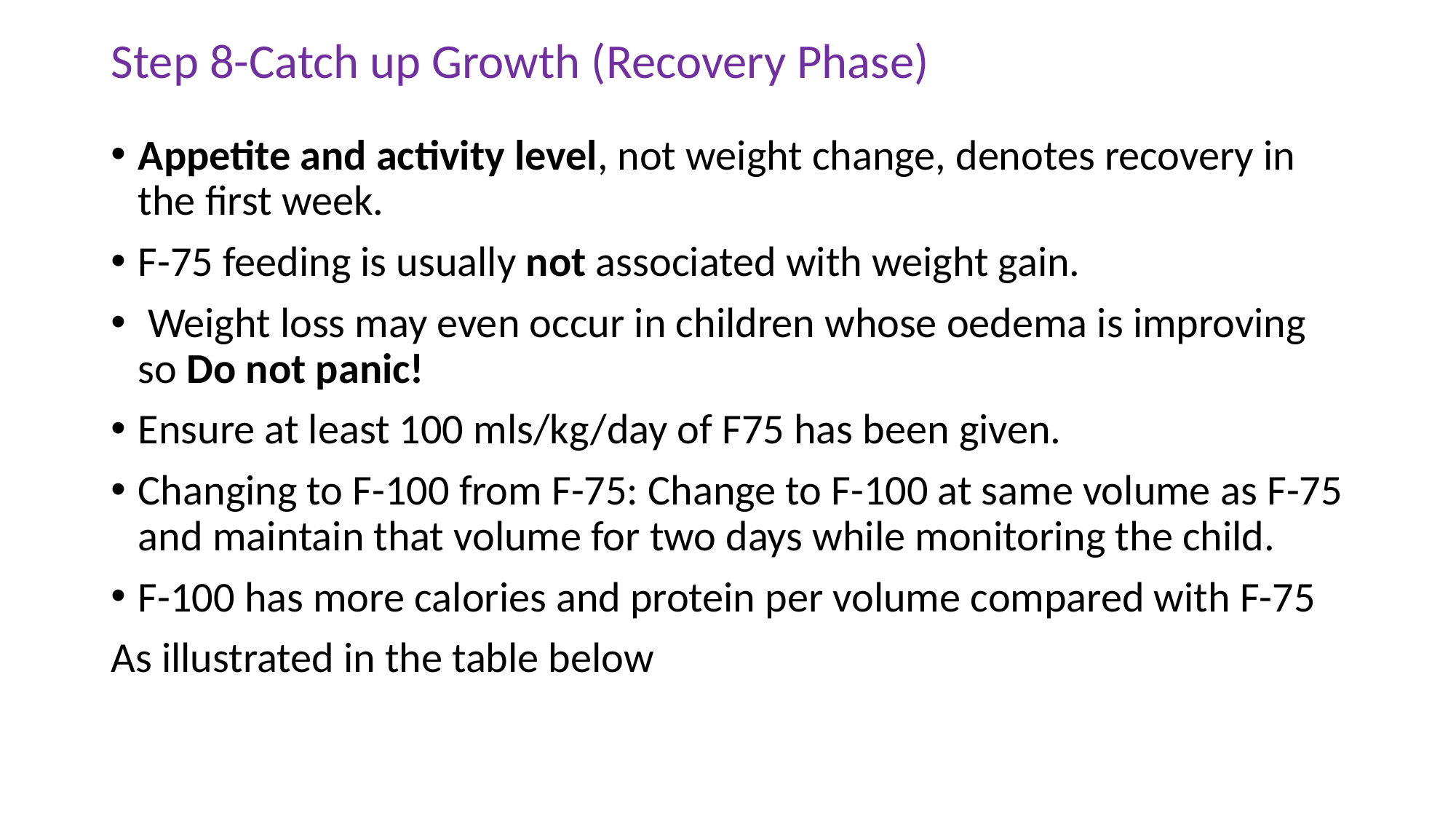

# Step 8-Catch up Growth (Recovery Phase)
Appetite and activity level, not weight change, denotes recovery in the first week.
F-75 feeding is usually not associated with weight gain.
 Weight loss may even occur in children whose oedema is improving so Do not panic!
Ensure at least 100 mls/kg/day of F75 has been given.
Changing to F-100 from F-75: Change to F-100 at same volume as F-75 and maintain that volume for two days while monitoring the child.
F-100 has more calories and protein per volume compared with F-75
As illustrated in the table below